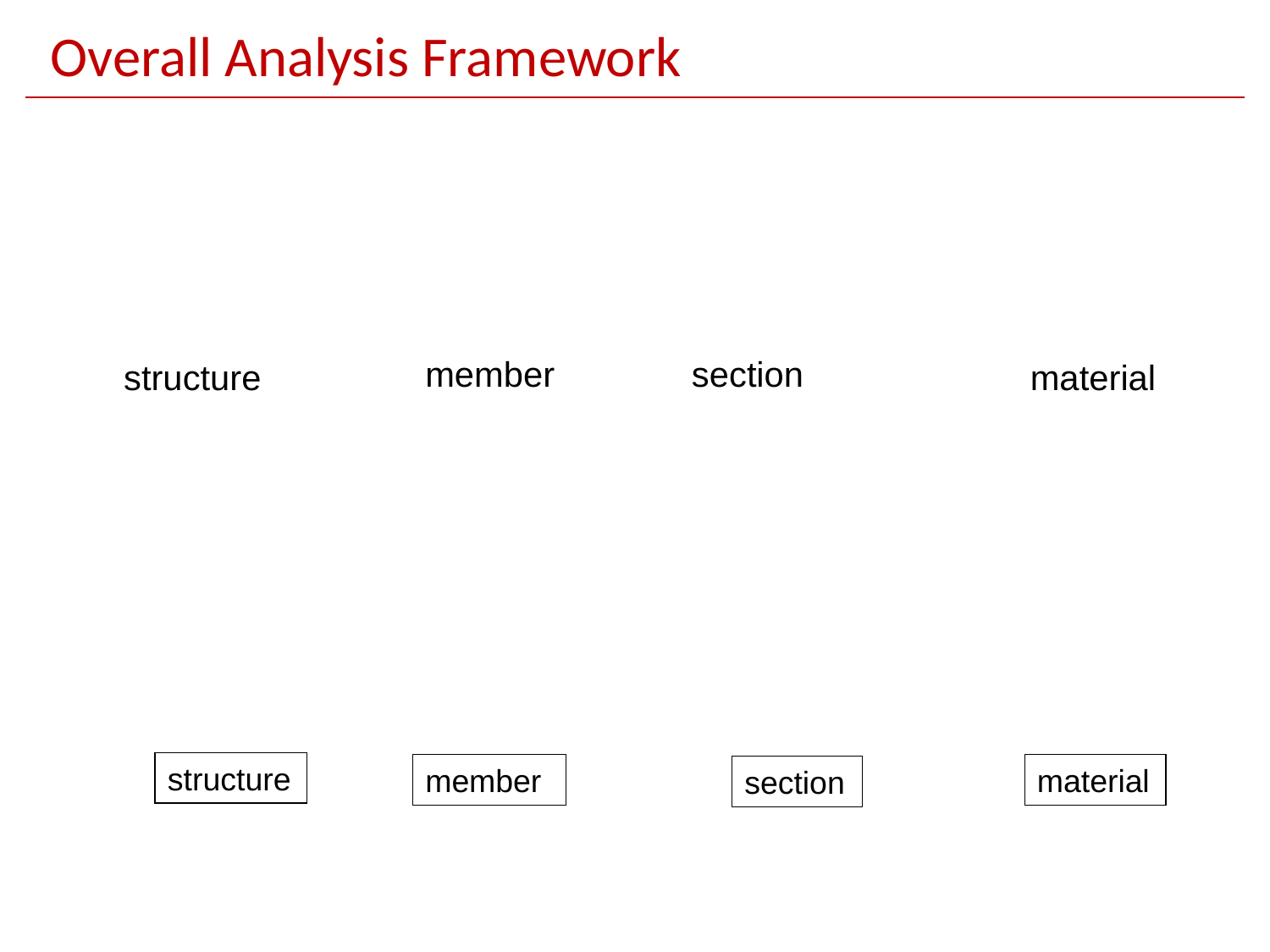

Overall Analysis Framework
member
section
structure
material
structure
member
material
section